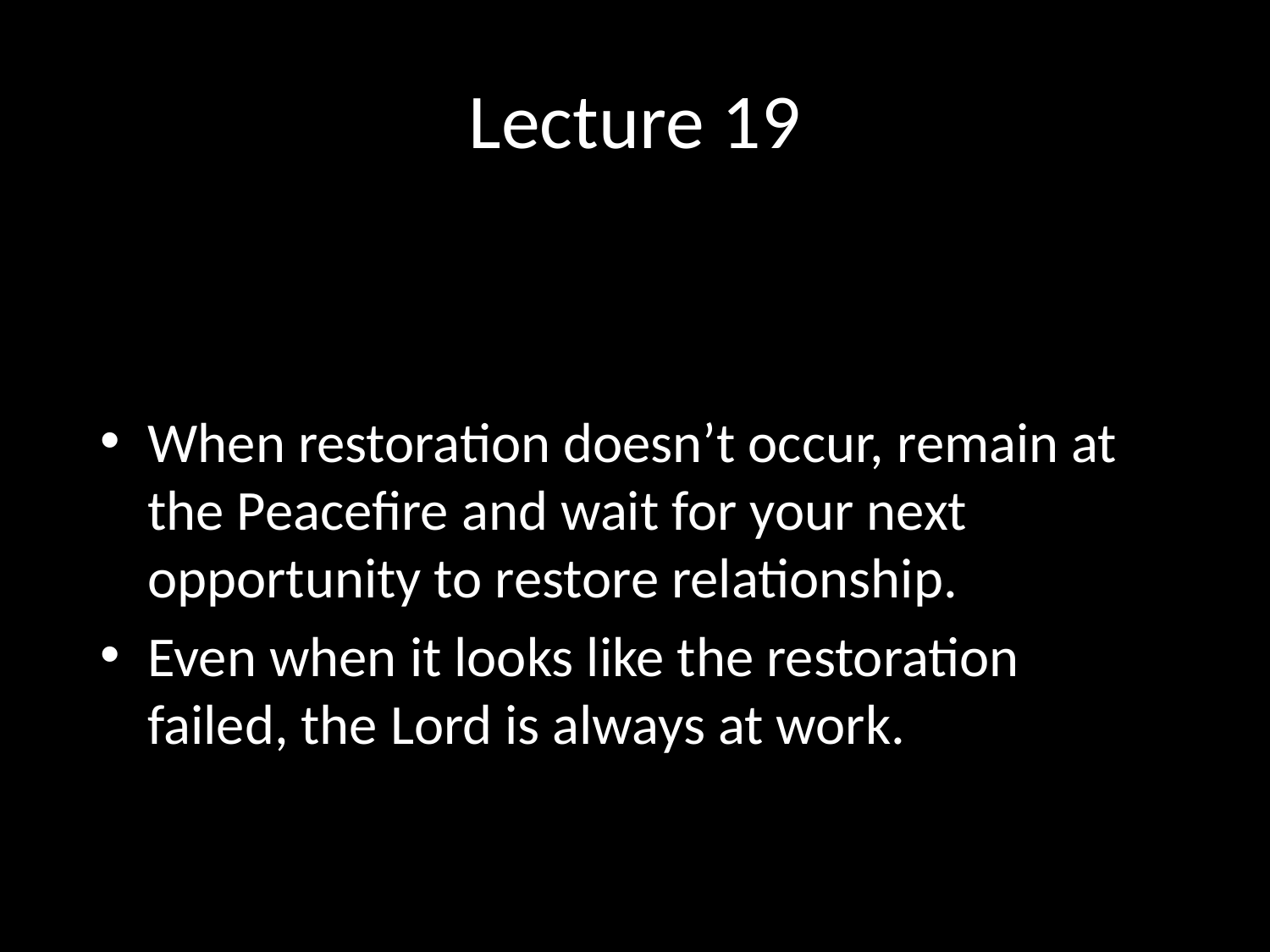

# Lecture 19
When restoration doesn’t occur, remain at the Peacefire and wait for your next opportunity to restore relationship.
Even when it looks like the restoration failed, the Lord is always at work.